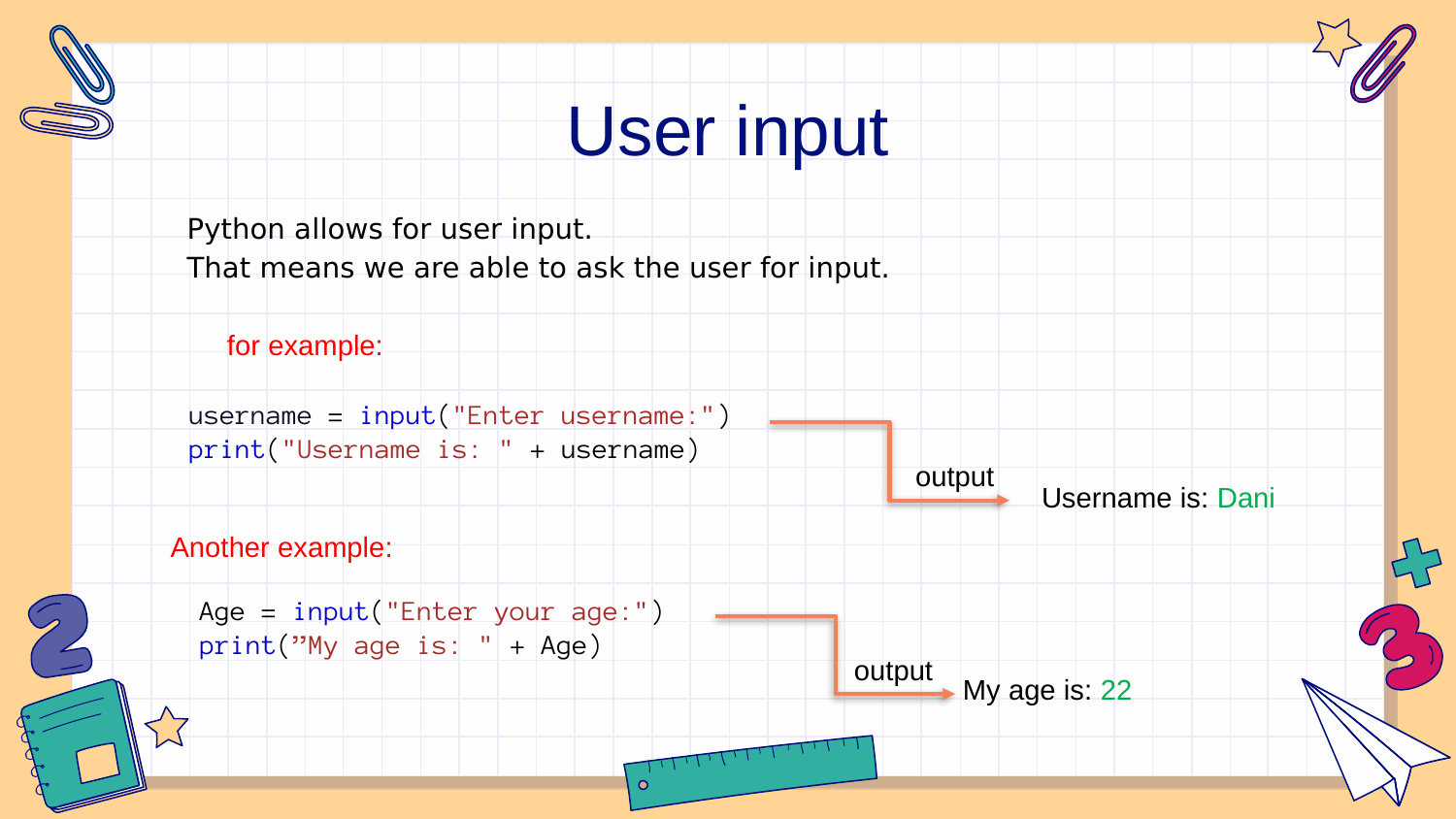

# User input
Python allows for user input.
That means we are able to ask the user for input.

     for example:
username = input("Enter username:")
print("Username is: " + username)
output

Username is: Dani
Another example:
Age = input("Enter your age:")
print(”My age is: " + Age)

output
My age is: 22